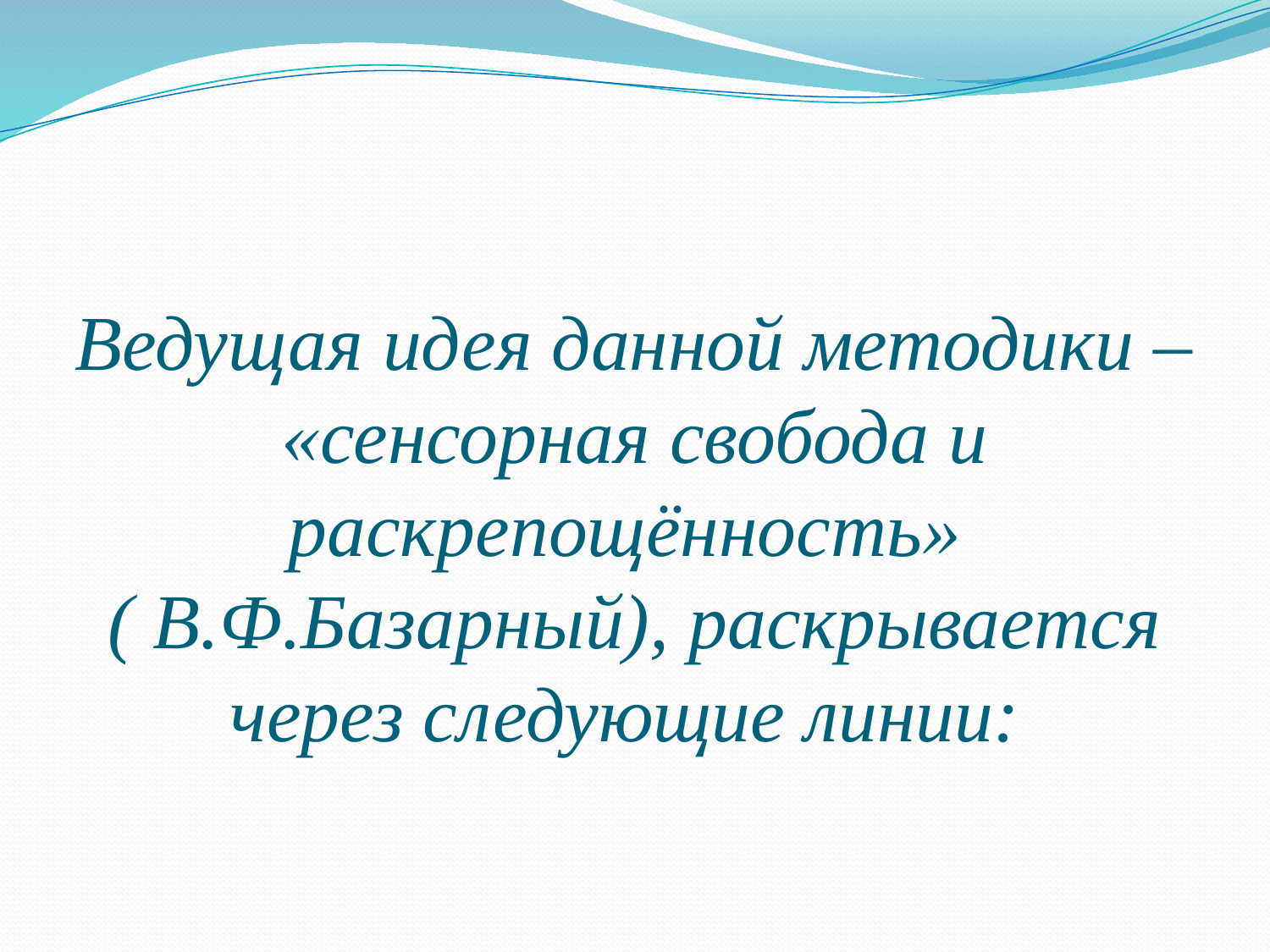

#
Ведущая идея данной методики – «сенсорная свобода и раскрепощённость»
( В.Ф.Базарный), раскрывается через следующие линии: